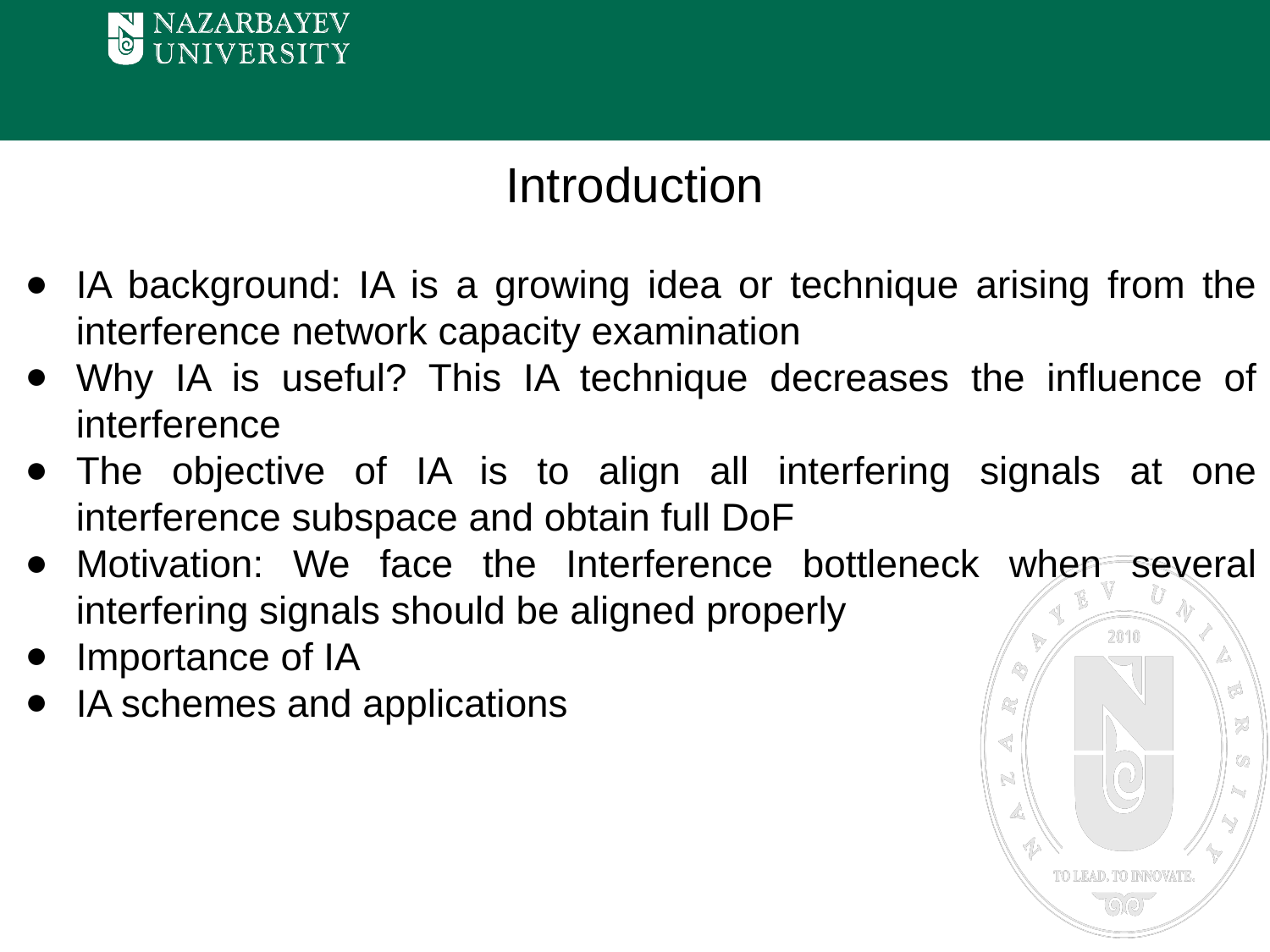

# Introduction
IA background: IA is a growing idea or technique arising from the interference network capacity examination
Why IA is useful? This IA technique decreases the influence of interference
The objective of IA is to align all interfering signals at one interference subspace and obtain full DoF
Motivation: We face the Interference bottleneck when several interfering signals should be aligned properly
Importance of IA
IA schemes and applications
3